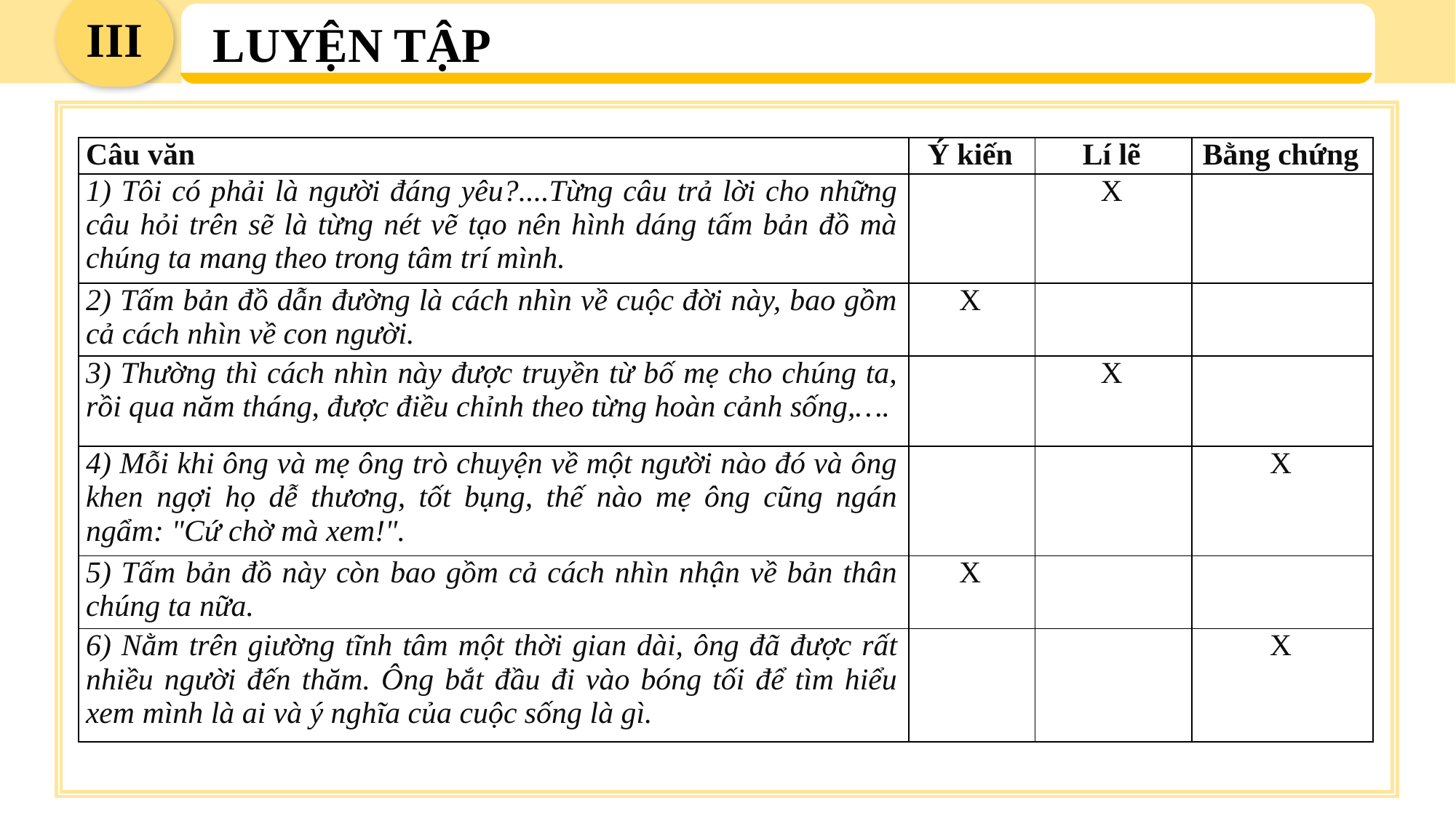

III

LUYỆN TẬP

| Câu văn | Ý kiến | Lí lẽ | Bằng chứng |
| --- | --- | --- | --- |
| 1) Tôi có phải là người đáng yêu?....Từng câu trả lời cho những câu hỏi trên sẽ là từng nét vẽ tạo nên hình dáng tấm bản đồ mà chúng ta mang theo trong tâm trí mình. |  | X |  |
| 2) Tấm bản đồ dẫn đường là cách nhìn về cuộc đời này, bao gồm cả cách nhìn về con người. | X |  |  |
| 3) Thường thì cách nhìn này được truyền từ bố mẹ cho chúng ta, rồi qua năm tháng, được điều chỉnh theo từng hoàn cảnh sống,…. |  | X |  |
| 4) Mỗi khi ông và mẹ ông trò chuyện về một người nào đó và ông khen ngợi họ dễ thương, tốt bụng, thế nào mẹ ông cũng ngán ngẩm: "Cứ chờ mà xem!". |  |  | X |
| 5) Tấm bản đồ này còn bao gồm cả cách nhìn nhận về bản thân chúng ta nữa. | X |  |  |
| 6) Nằm trên giường tĩnh tâm một thời gian dài, ông đã được rất nhiều người đến thăm. Ông bắt đầu đi vào bóng tối để tìm hiểu xem mình là ai và ý nghĩa của cuộc sống là gì. |  |  | X |